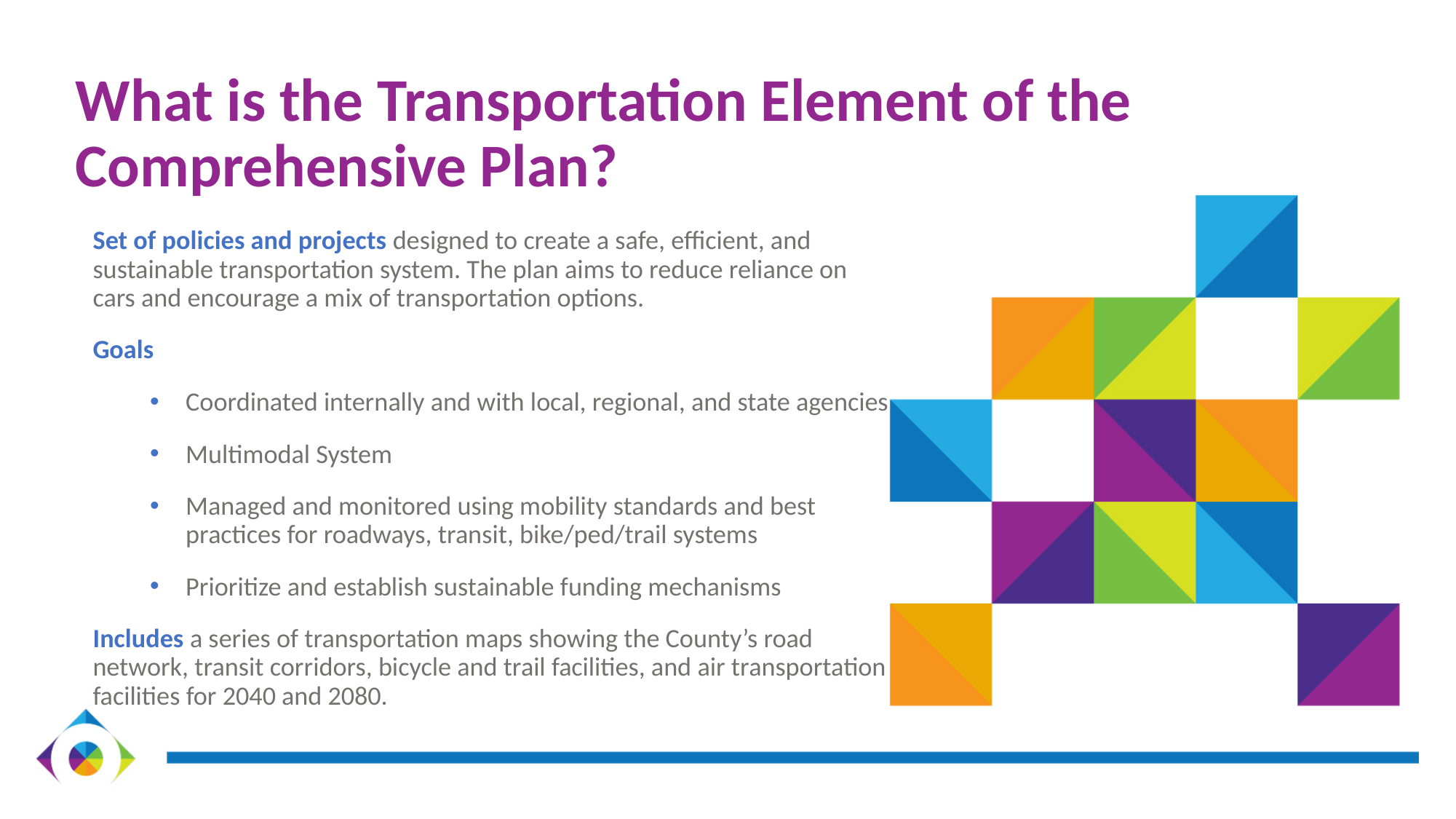

What is the Transportation Element of the Comprehensive Plan?
Set of policies and projects designed to create a safe, efficient, and sustainable transportation system. The plan aims to reduce reliance on cars and encourage a mix of transportation options.
Goals
Coordinated internally and with local, regional, and state agencies
Multimodal System
Managed and monitored using mobility standards and best practices for roadways, transit, bike/ped/trail systems
Prioritize and establish sustainable funding mechanisms
Includes a series of transportation maps showing the County’s road network, transit corridors, bicycle and trail facilities, and air transportation facilities for 2040 and 2080.